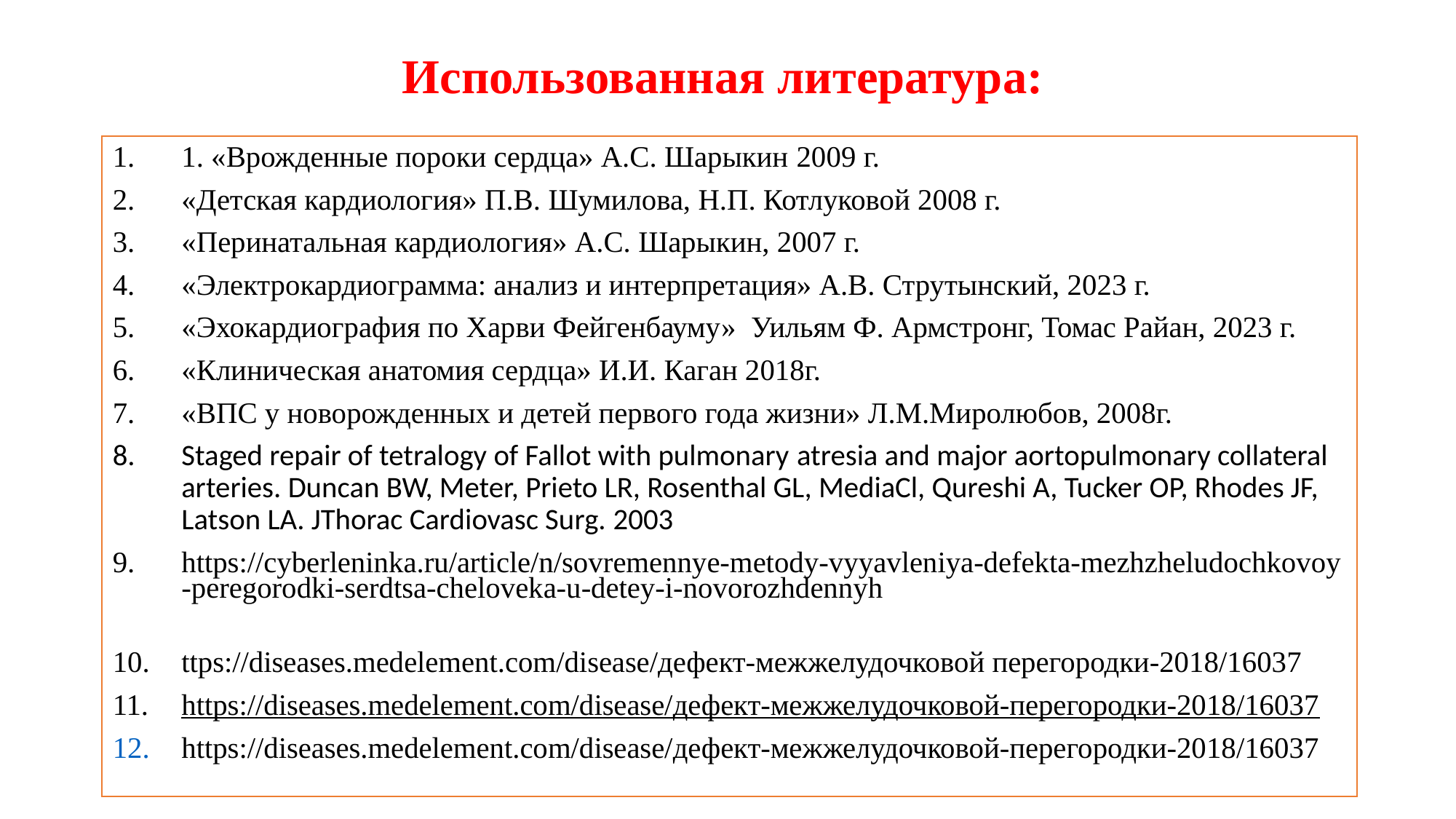

# Использованная литература:
1. «Врожденные пороки сердца» А.С. Шарыкин 2009 г.
«Детская кардиология» П.В. Шумилова, Н.П. Котлуковой 2008 г.
«Перинатальная кардиология» А.С. Шарыкин, 2007 г.
«Электрокардиограмма: анализ и интерпретация» А.В. Струтынский, 2023 г.
«Эхокардиография по Харви Фейгенбауму»  Уильям Ф. Армстронг, Томас Райан, 2023 г.
«Клиническая анатомия сердца» И.И. Каган 2018г.
«ВПС у новорожденных и детей первого года жизни» Л.М.Миролюбов, 2008г.
Staged repair of tetralogy of Fallot with pulmonary atresia and major aortopulmonary collateral arteries. Duncan BW, Meter, Prieto LR, Rosenthal GL, MediaCl, Qureshi A, Tucker OP, Rhodes JF, Latson LA. JThorac Cardiovasc Surg. 2003
https://cyberleninka.ru/article/n/sovremennye-metody-vyyavleniya-defekta-mezhzheludochkovoy-peregorodki-serdtsa-cheloveka-u-detey-i-novorozhdennyh
ttps://diseases.medelement.com/disease/дефект-межжелудочковой перегородки-2018/16037
https://diseases.medelement.com/disease/дефект-межжелудочковой-перегородки-2018/16037
https://diseases.medelement.com/disease/дефект-межжелудочковой-перегородки-2018/16037